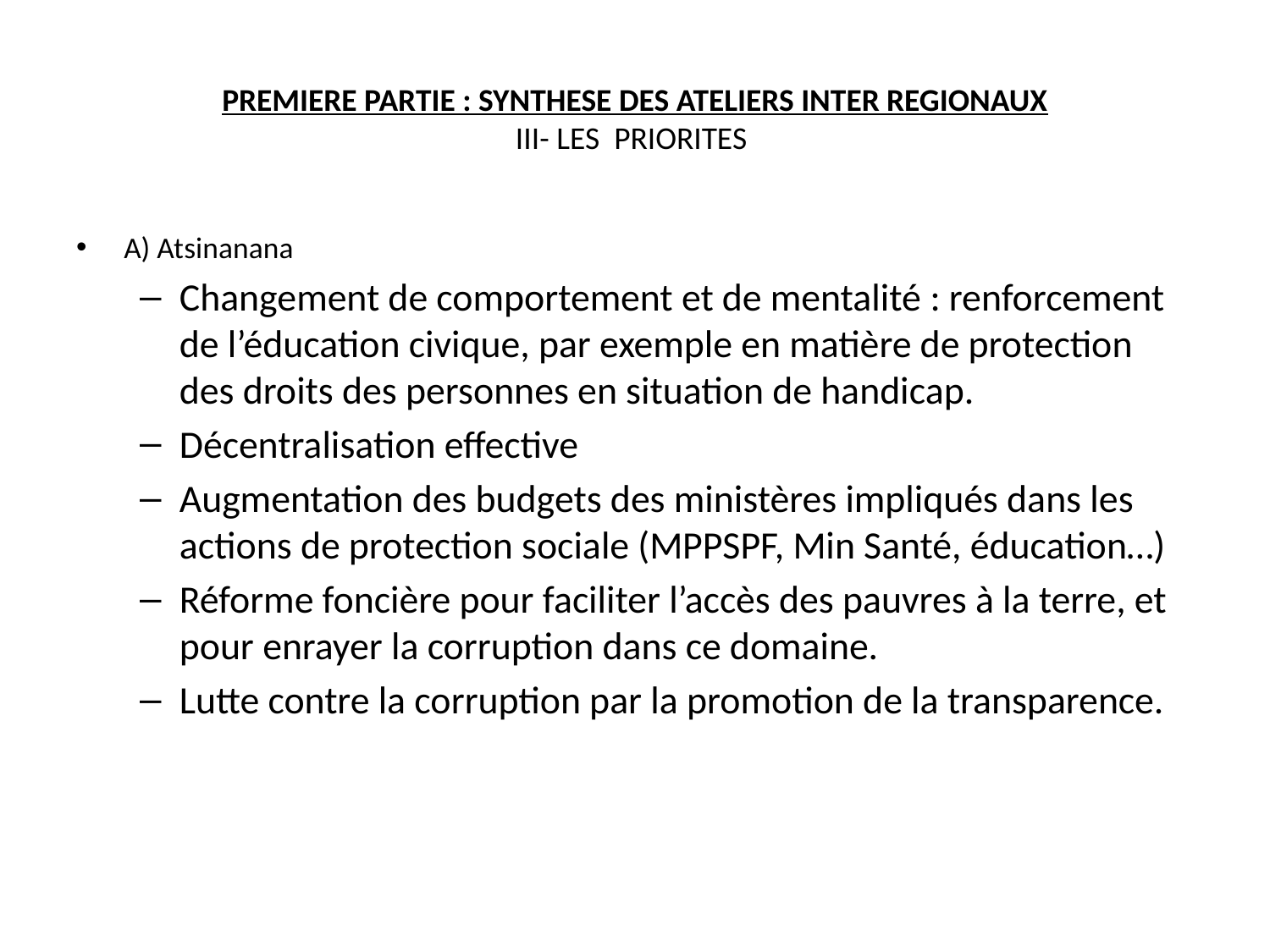

# PREMIERE PARTIE : SYNTHESE DES ATELIERS INTER REGIONAUX III- LES  PRIORITES
A) Atsinanana
Changement de comportement et de mentalité : renforcement de l’éducation civique, par exemple en matière de protection des droits des personnes en situation de handicap.
Décentralisation effective
Augmentation des budgets des ministères impliqués dans les actions de protection sociale (MPPSPF, Min Santé, éducation…)
Réforme foncière pour faciliter l’accès des pauvres à la terre, et pour enrayer la corruption dans ce domaine.
Lutte contre la corruption par la promotion de la transparence.